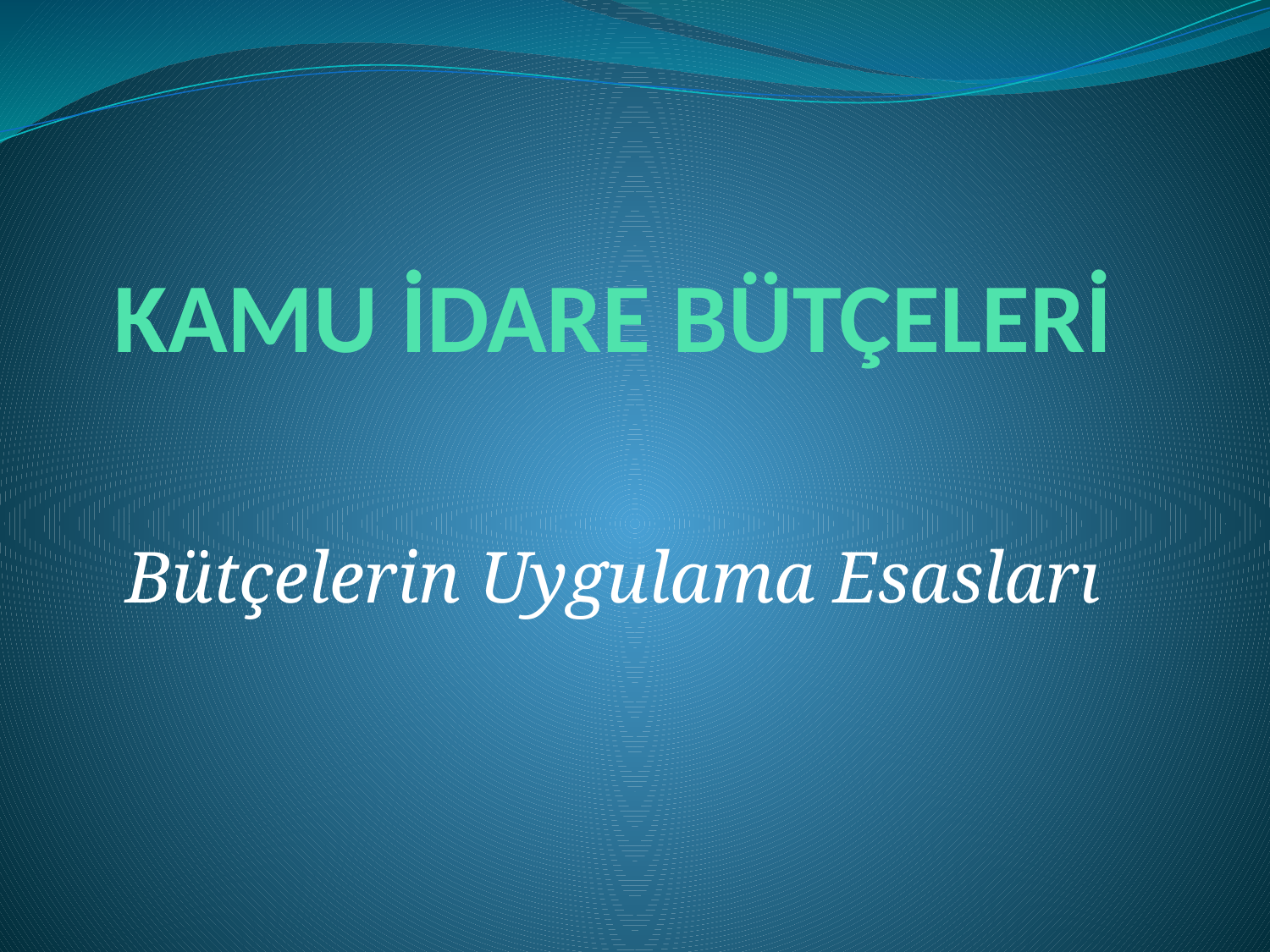

# KAMU İDARE BÜTÇELERİ
Bütçelerin Uygulama Esasları